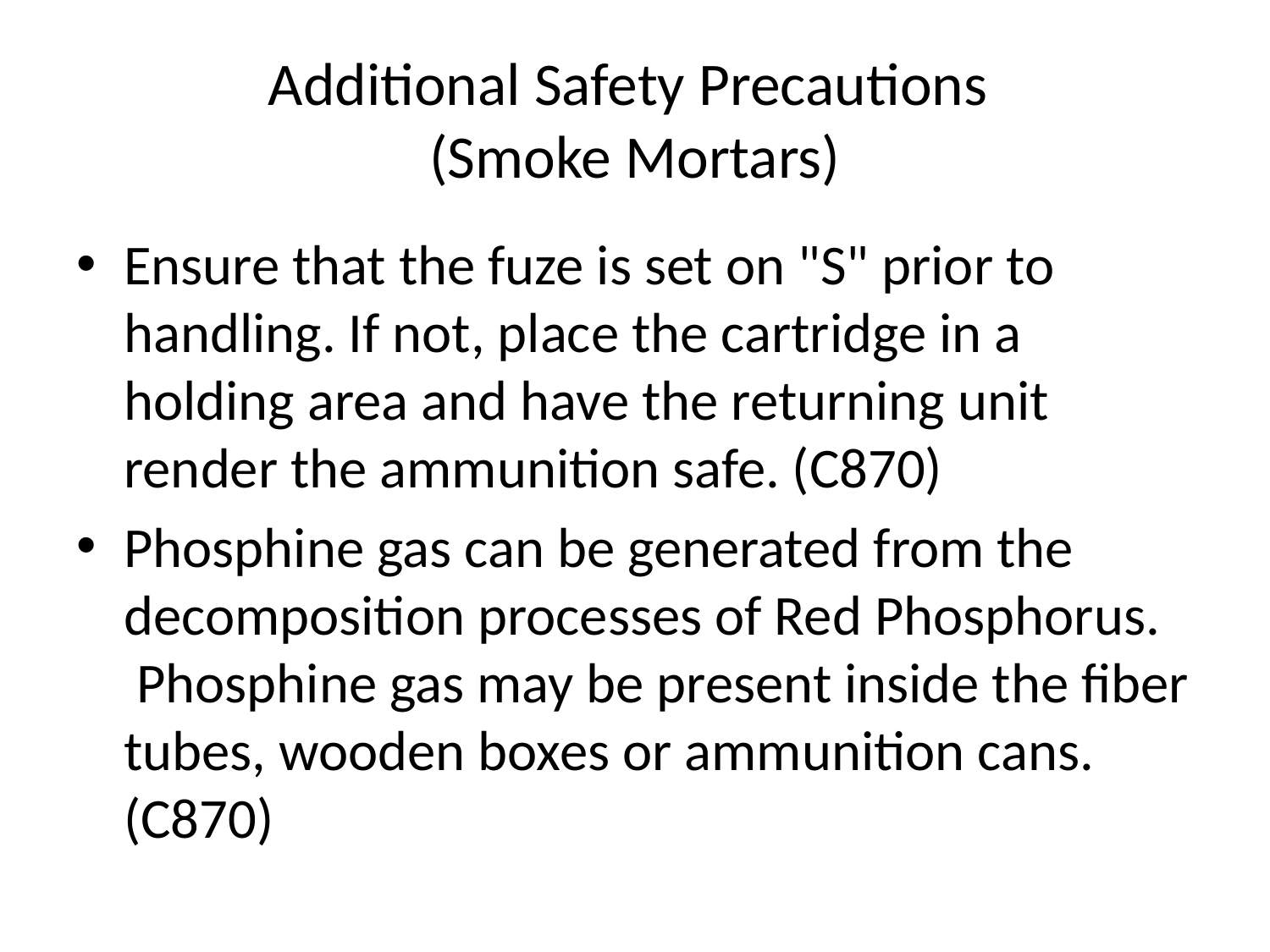

# Additional Safety Precautions (Smoke Mortars)
Ensure that the fuze is set on "S" prior to handling. If not, place the cartridge in a holding area and have the returning unit render the ammunition safe. (C870)
Phosphine gas can be generated from the decomposition processes of Red Phosphorus.  Phosphine gas may be present inside the fiber tubes, wooden boxes or ammunition cans. (C870)